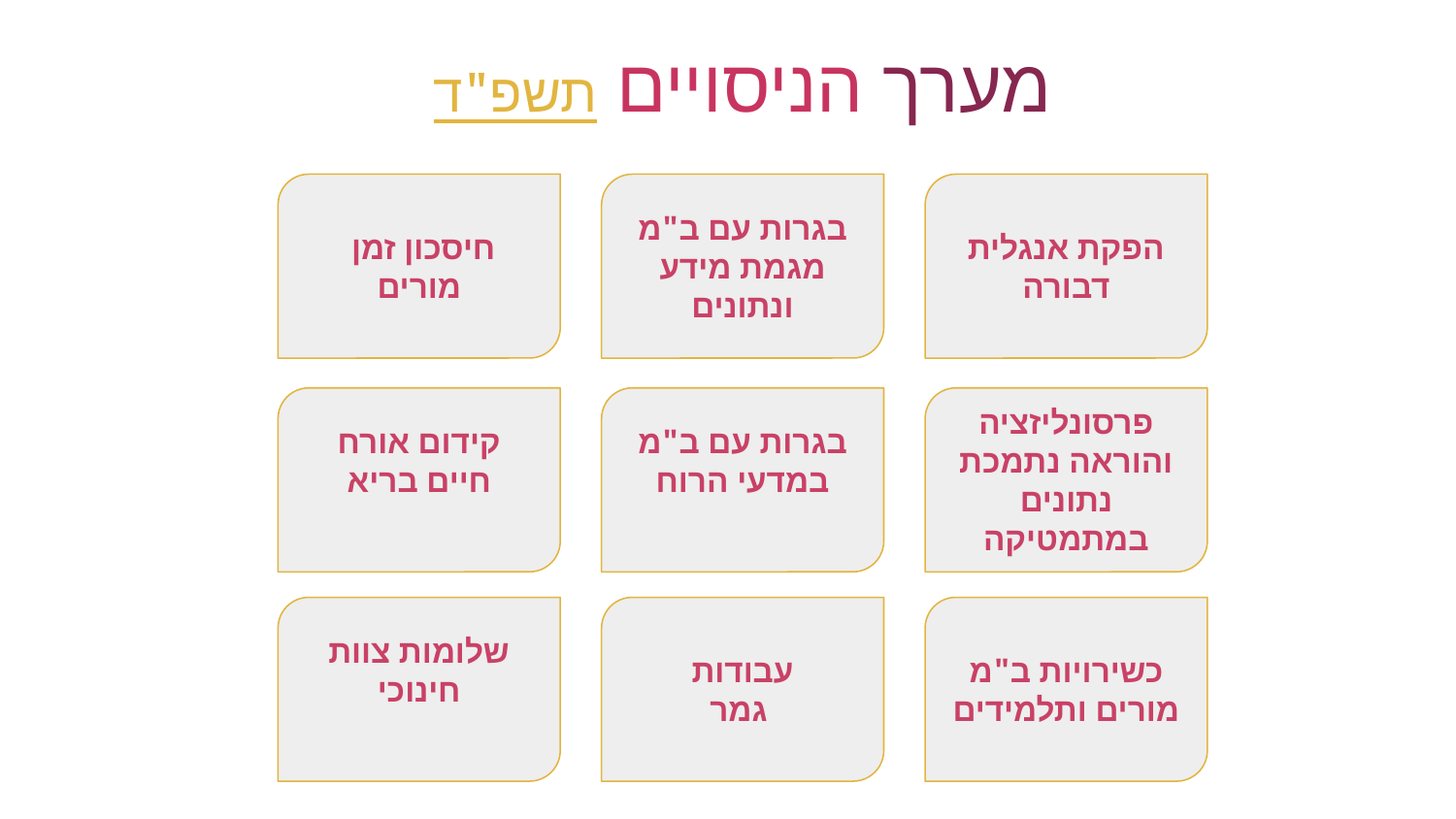

# מערך הניסויים תשפ"ד
חיסכון זמן
מורים
בגרות עם ב"מ מגמת מידע ונתונים
הפקת אנגלית דבורה
קידום אורח חיים בריא

בגרות עם ב"מ במדעי הרוח

פרסונליזציה והוראה נתמכת נתונים במתמטיקה
שלומות צוות חינוכי

עבודות
 גמר
כשירויות ב"מ מורים ותלמידים